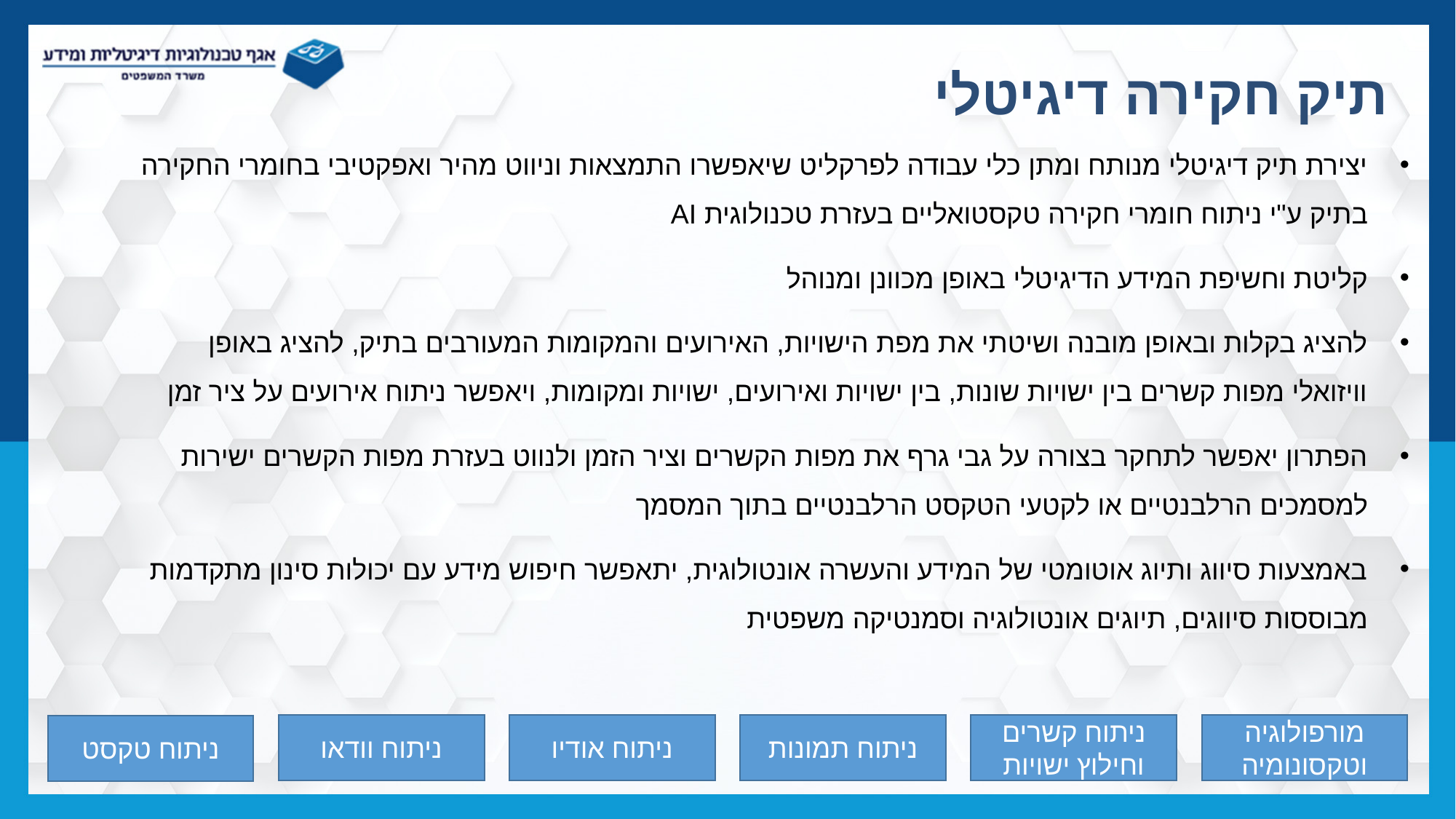

# תיק חקירה דיגיטלי
יצירת תיק דיגיטלי מנותח ומתן כלי עבודה לפרקליט שיאפשרו התמצאות וניווט מהיר ואפקטיבי בחומרי החקירה בתיק ע"י ניתוח חומרי חקירה טקסטואליים בעזרת טכנולוגית AI
קליטת וחשיפת המידע הדיגיטלי באופן מכוונן ומנוהל
להציג בקלות ובאופן מובנה ושיטתי את מפת הישויות, האירועים והמקומות המעורבים בתיק, להציג באופן וויזואלי מפות קשרים בין ישויות שונות, בין ישויות ואירועים, ישויות ומקומות, ויאפשר ניתוח אירועים על ציר זמן
הפתרון יאפשר לתחקר בצורה על גבי גרף את מפות הקשרים וציר הזמן ולנווט בעזרת מפות הקשרים ישירות למסמכים הרלבנטיים או לקטעי הטקסט הרלבנטיים בתוך המסמך
באמצעות סיווג ותיוג אוטומטי של המידע והעשרה אונטולוגית, יתאפשר חיפוש מידע עם יכולות סינון מתקדמות מבוססות סיווגים, תיוגים אונטולוגיה וסמנטיקה משפטית

מורפולוגיה וטקסונומיה
ניתוח קשרים וחילוץ ישויות
ניתוח וודאו
ניתוח אודיו
ניתוח תמונות
ניתוח טקסט